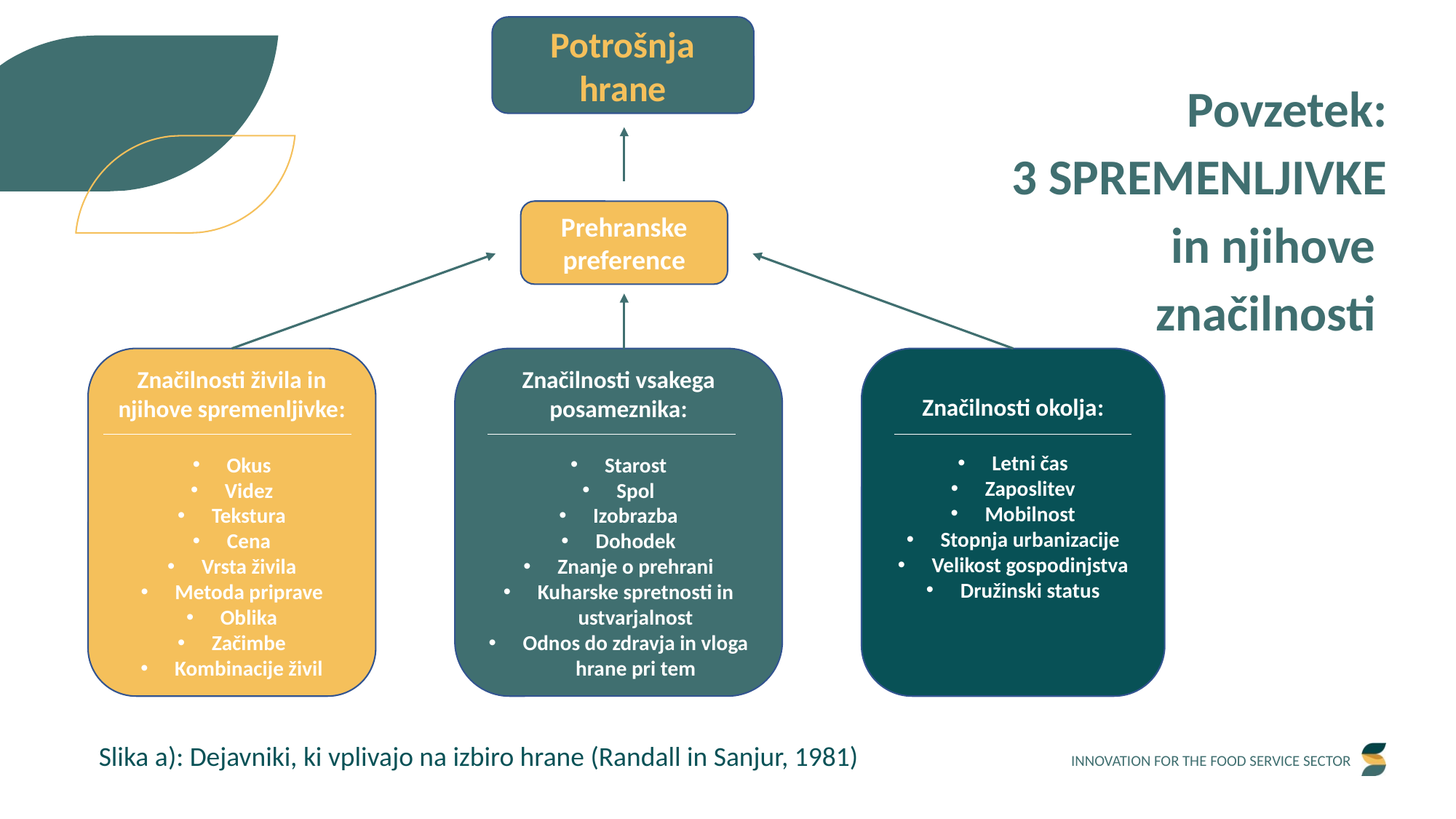

Potrošnja hrane
Povzetek:
 3 SPREMENLJIVKE
in njihove
značilnosti

Prehranske preference
Značilnosti živila in njihove spremenljivke:

Okus
Videz
Tekstura
Cena
Vrsta živila
Metoda priprave
Oblika
Začimbe
Kombinacije živil
Značilnosti vsakega posameznika:

Starost
Spol
Izobrazba
Dohodek
Znanje o prehrani
Kuharske spretnosti in ustvarjalnost
Odnos do zdravja in vloga hrane pri tem
Značilnosti okolja:

Letni čas
Zaposlitev
Mobilnost
Stopnja urbanizacije
Velikost gospodinjstva
Družinski status

Slika a): Dejavniki, ki vplivajo na izbiro hrane (Randall in Sanjur, 1981)